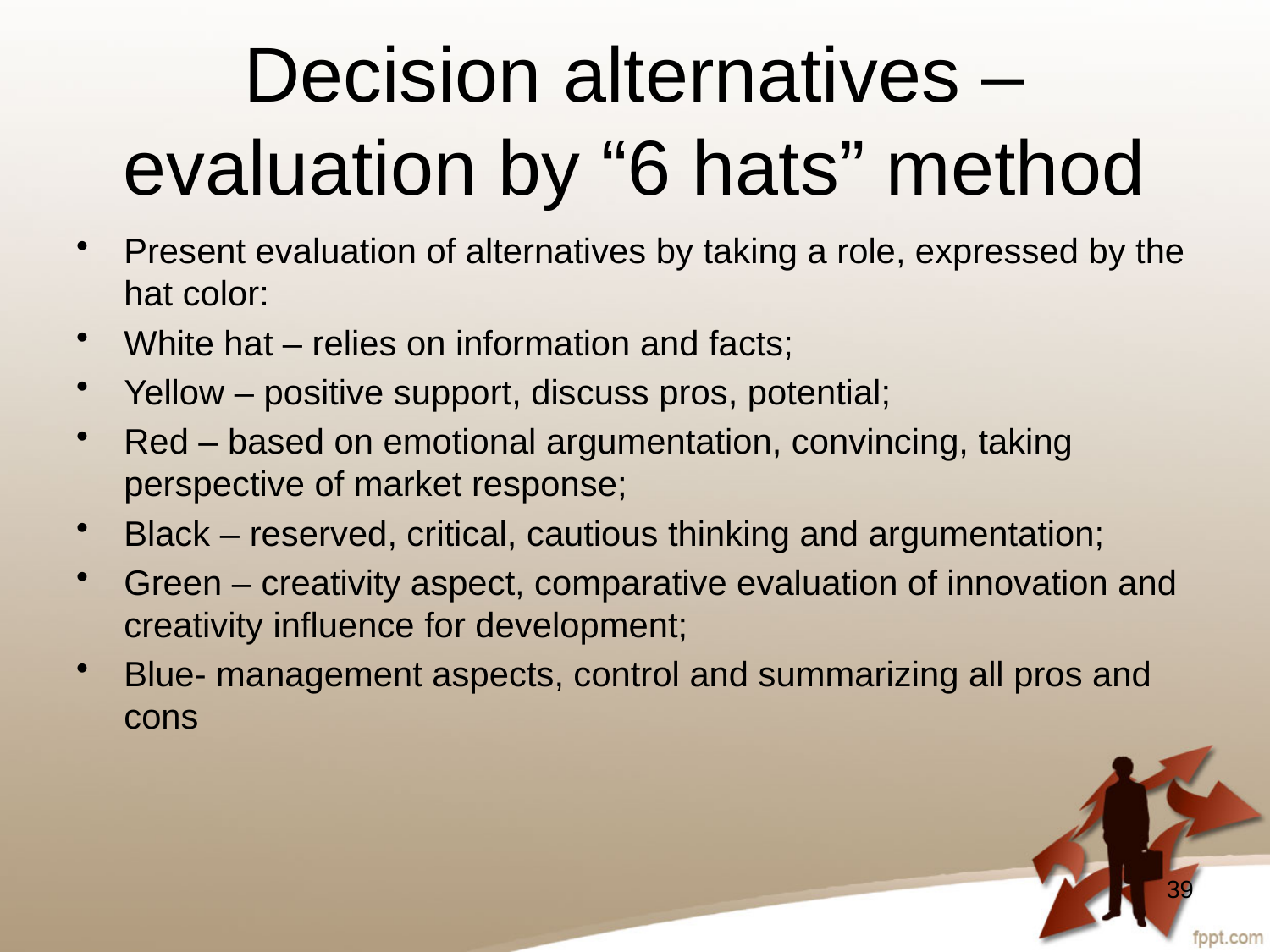

# Decision alternatives – evaluation by “6 hats” method
Present evaluation of alternatives by taking a role, expressed by the hat color:
White hat – relies on information and facts;
Yellow – positive support, discuss pros, potential;
Red – based on emotional argumentation, convincing, taking perspective of market response;
Black – reserved, critical, cautious thinking and argumentation;
Green – creativity aspect, comparative evaluation of innovation and creativity influence for development;
Blue- management aspects, control and summarizing all pros and cons
39